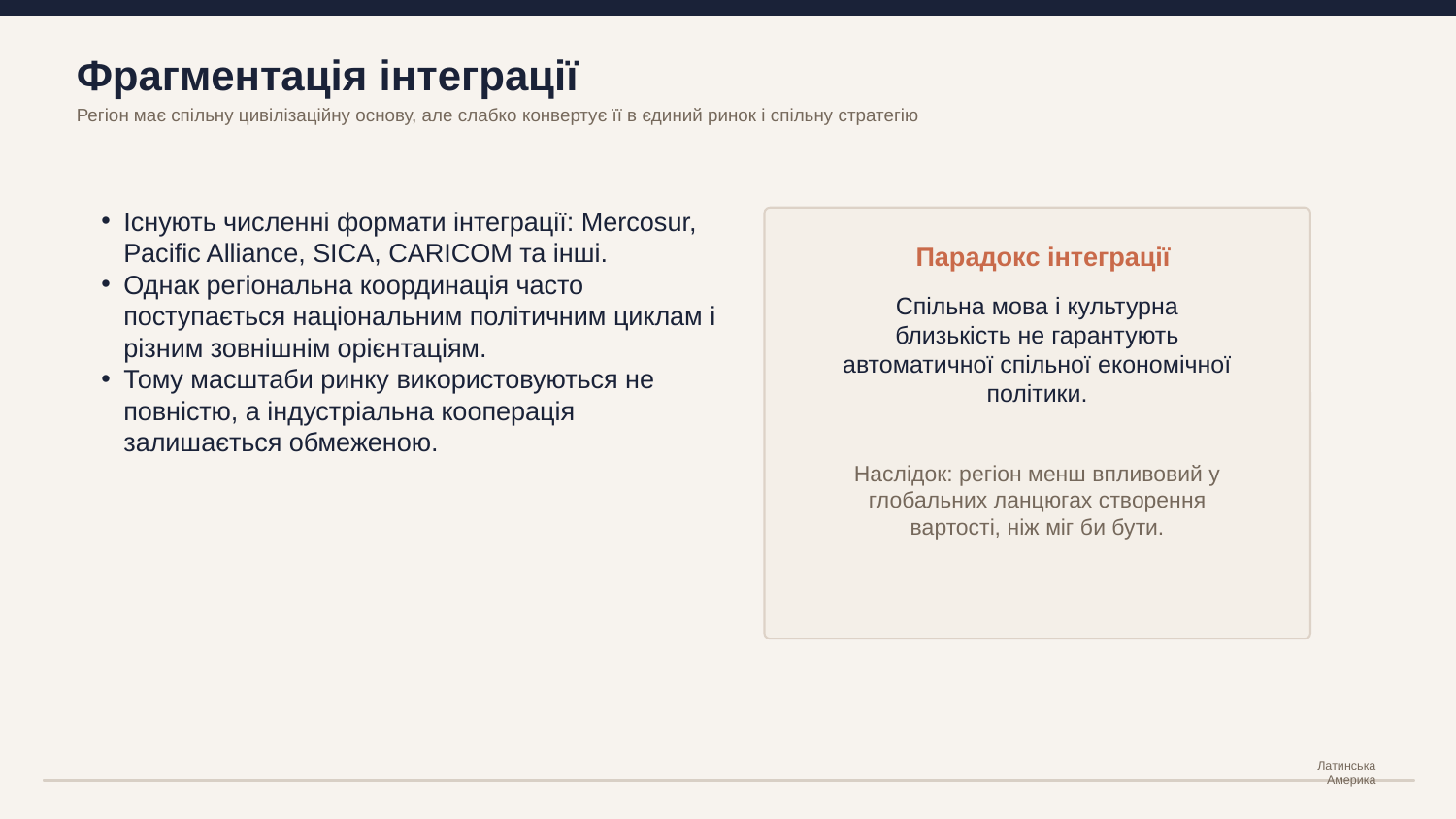

Фрагментація інтеграції
Регіон має спільну цивілізаційну основу, але слабко конвертує її в єдиний ринок і спільну стратегію
Існують численні формати інтеграції: Mercosur, Pacific Alliance, SICA, CARICOM та інші.
Однак регіональна координація часто поступається національним політичним циклам і різним зовнішнім орієнтаціям.
Тому масштаби ринку використовуються не повністю, а індустріальна кооперація залишається обмеженою.

Парадокс інтеграції
Спільна мова і культурна близькість не гарантують автоматичної спільної економічної політики.
Наслідок: регіон менш впливовий у глобальних ланцюгах створення вартості, ніж міг би бути.